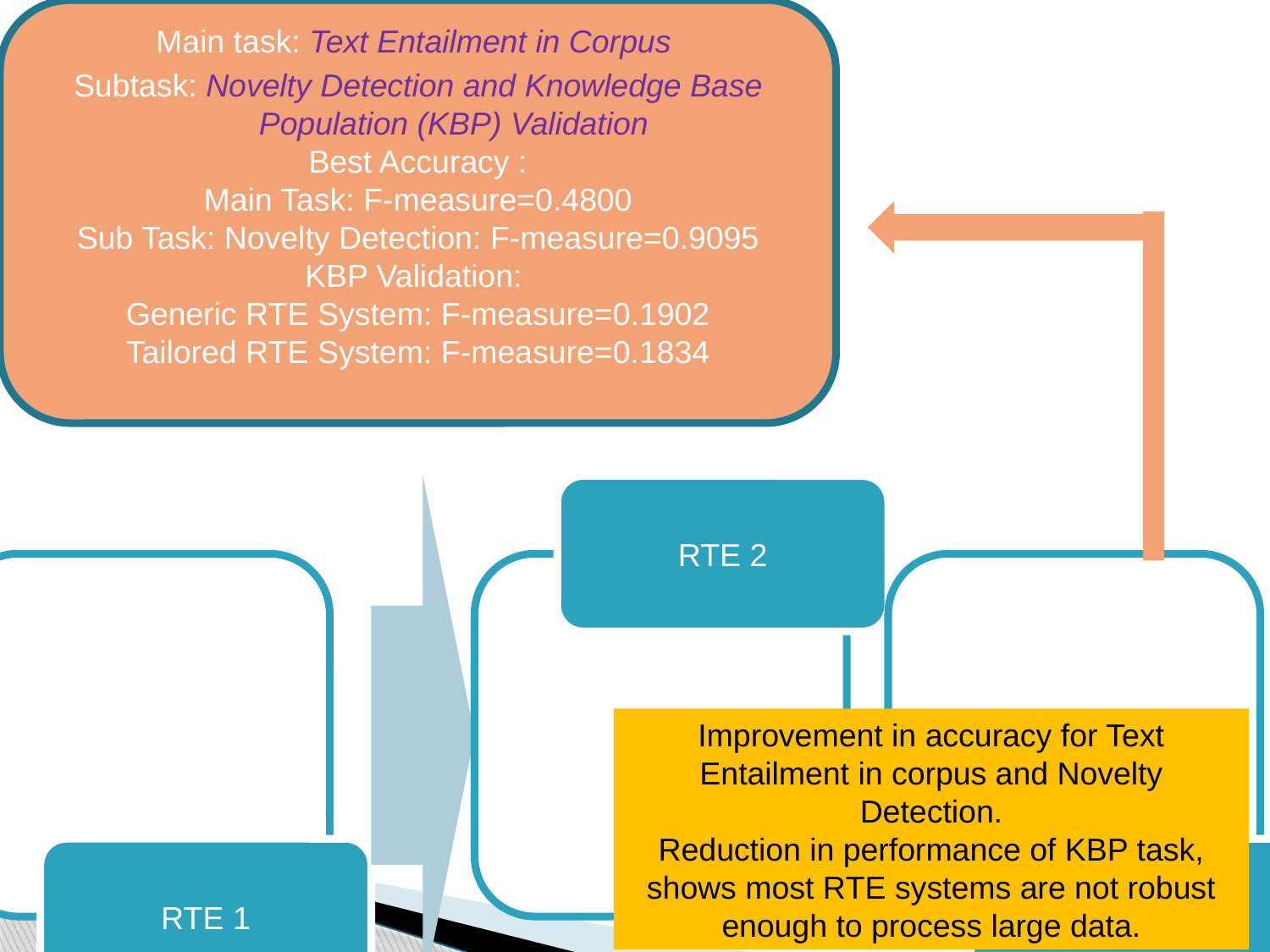

Main task: Text Entailment in Corpus
Subtask: Novelty Detection and Knowledge Base Population (KBP) Validation
Best Accuracy :
Main Task: F-measure=0.4800
Sub Task: Novelty Detection: F-measure=0.9095
KBP Validation:
Generic RTE System: F-measure=0.1902
Tailored RTE System: F-measure=0.1834

RTE 1
RTE 2
RTE 5
Improvement in accuracy for Text Entailment in corpus and Novelty Detection.
Reduction in performance of KBP task, shows most RTE systems are not robust enough to process large data.